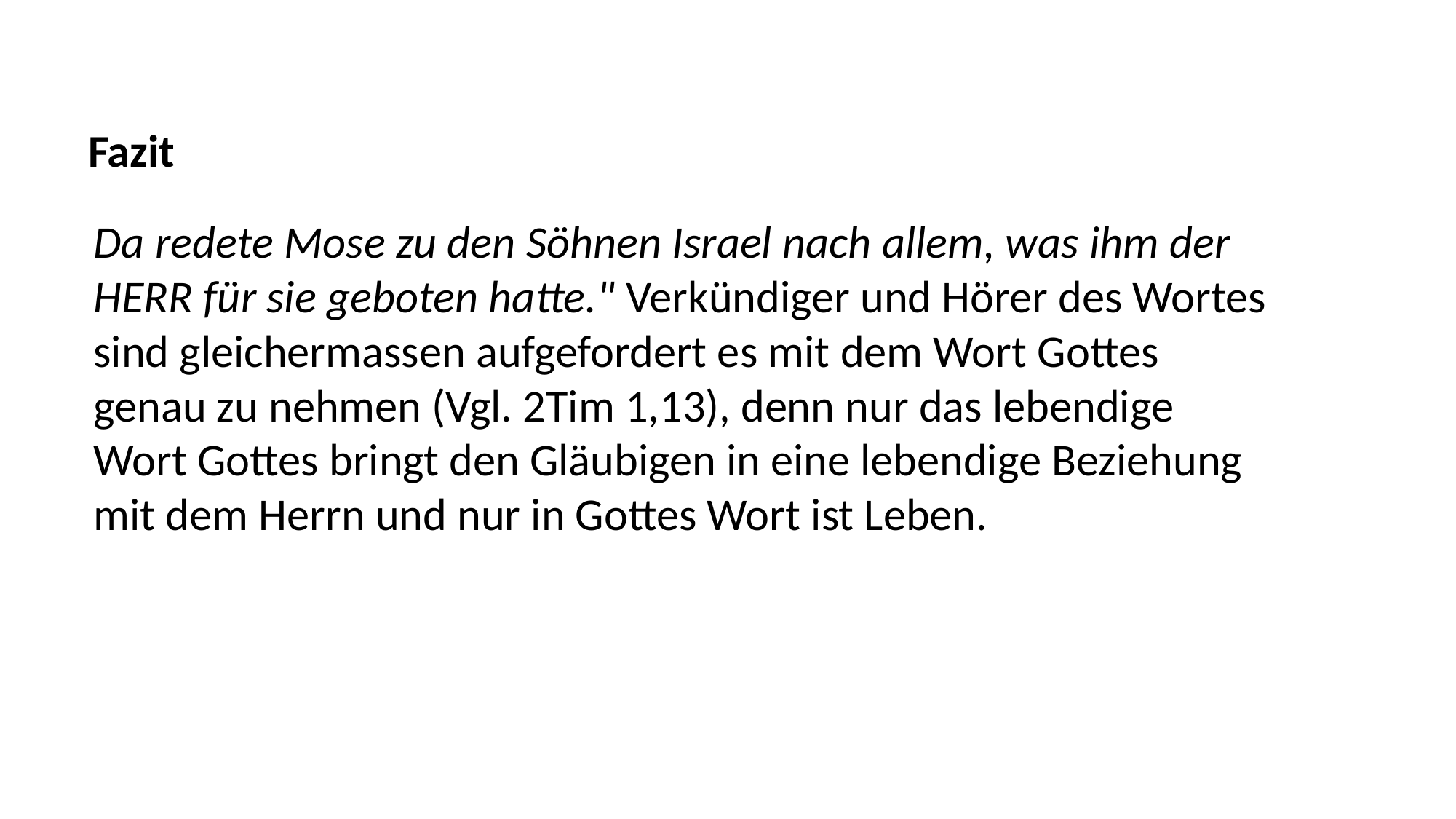

Fazit
Da redete Mose zu den Söhnen Israel nach allem, was ihm der
HERR für sie geboten hatte." Verkündiger und Hörer des Wortes
sind gleichermassen aufgefordert es mit dem Wort Gottes
genau zu nehmen (Vgl. 2Tim 1,13), denn nur das lebendige
Wort Gottes bringt den Gläubigen in eine lebendige Beziehung
mit dem Herrn und nur in Gottes Wort ist Leben.